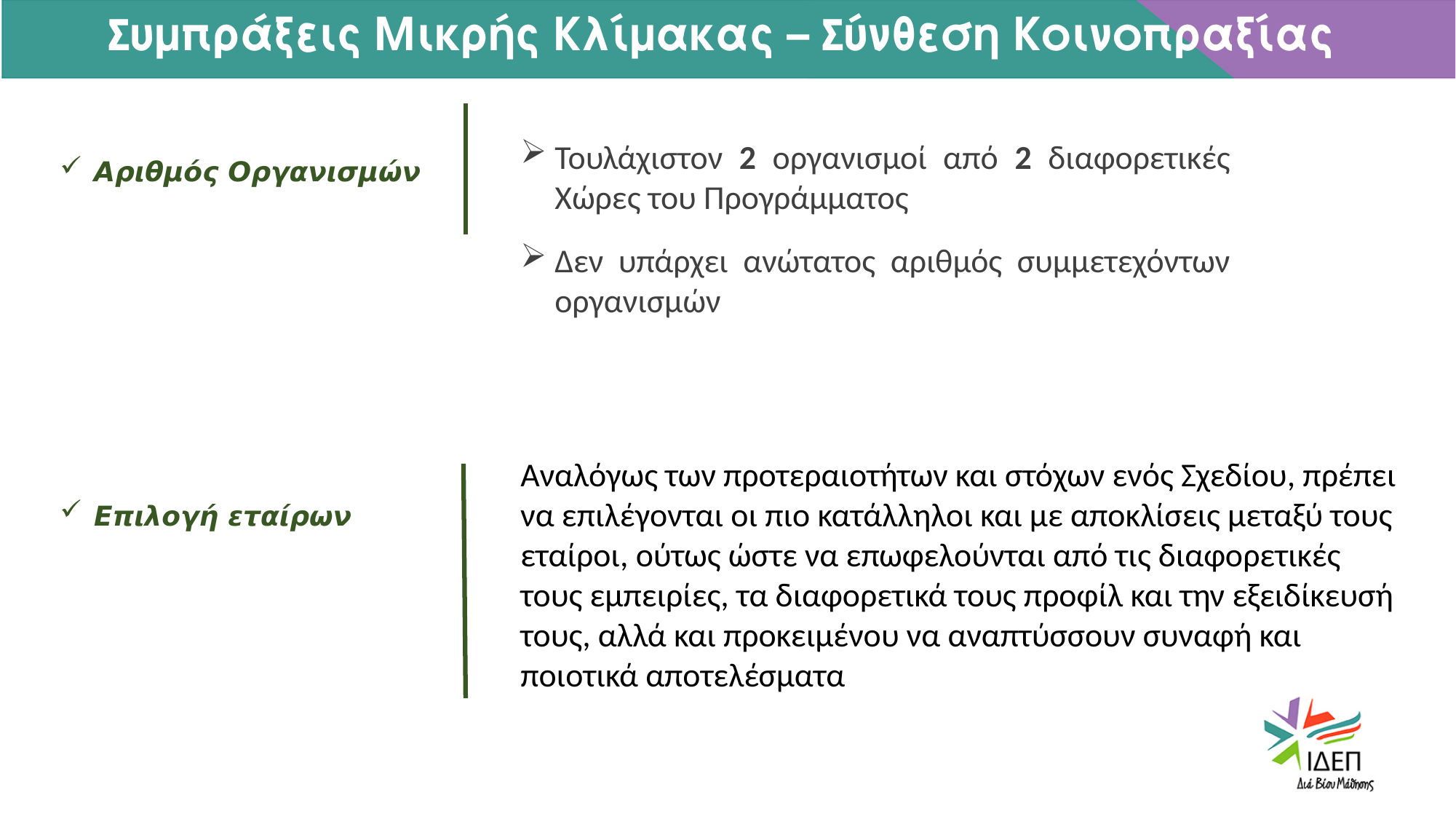

Συμπράξεις Μικρής Κλίμακας – Σύνθεση Κοινοπραξίας

Αριθμός Οργανισμών

Επιλογή εταίρων

Τουλάχιστον 2 οργανισμοί από 2 διαφορετικές Χώρες του Προγράμματος

Δεν υπάρχει ανώτατος αριθμός συμμετεχόντων οργανισμών

Αναλόγως των προτεραιοτήτων και στόχων ενός Σχεδίου, πρέπει να επιλέγονται οι πιο κατάλληλοι και με αποκλίσεις μεταξύ τους εταίροι, ούτως ώστε να επωφελούνται από τις διαφορετικές τους εμπειρίες, τα διαφορετικά τους προφίλ και την εξειδίκευσή τους, αλλά και προκειμένου να αναπτύσσουν συναφή και ποιοτικά αποτελέσματα